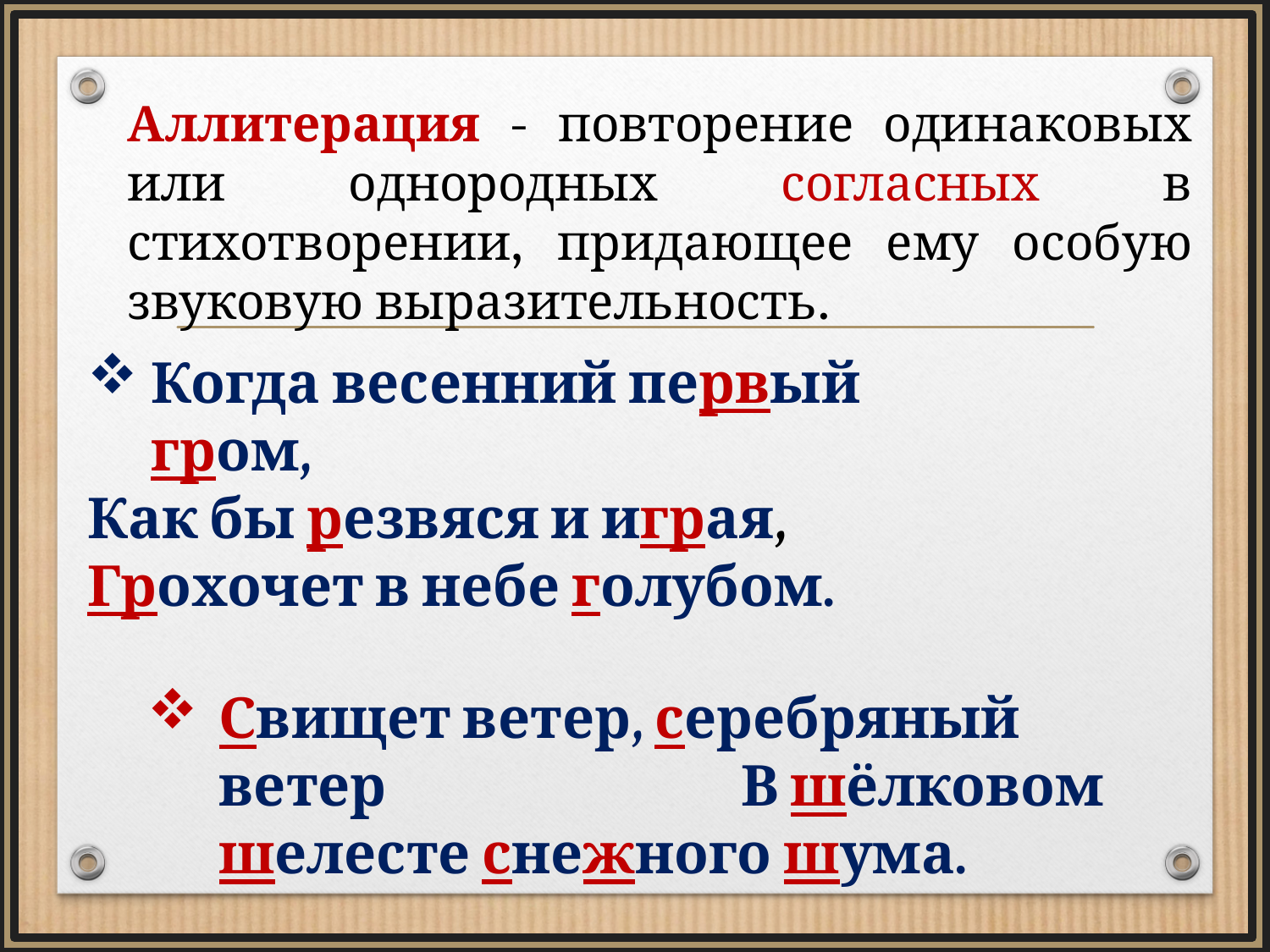

Аллитерация - повторение одинаковых или однородных согласных в стихотворении, придающее ему особую звуковую выразительность.
Когда весенний первый гром,
Как бы резвяся и играя,
Грохочет в небе голубом.
Свищет ветер, серебряный ветер                               В шёлковом шелесте снежного шума.